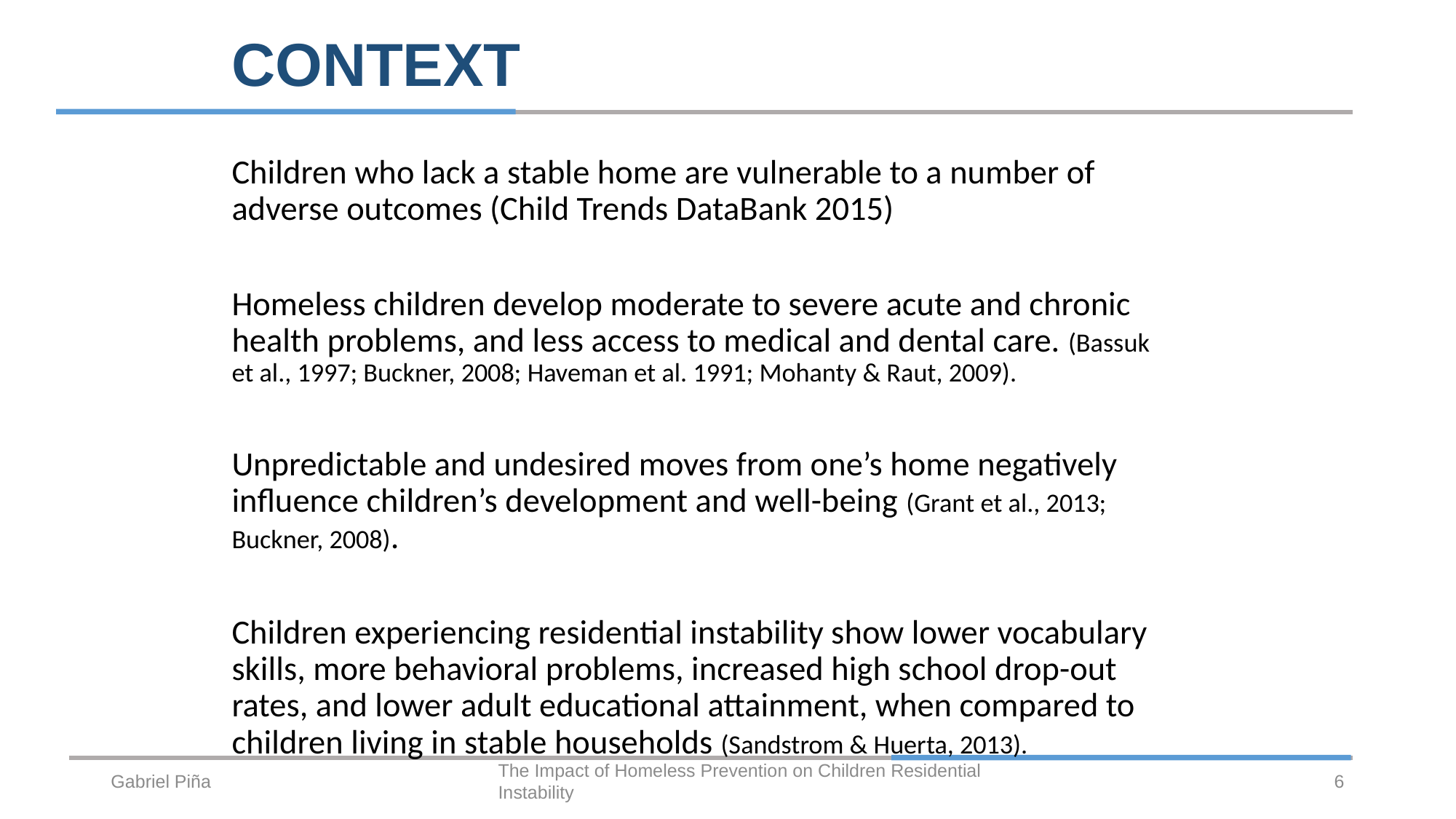

# CONTEXT
Children who lack a stable home are vulnerable to a number of adverse outcomes (Child Trends DataBank 2015)

Homeless children develop moderate to severe acute and chronic health problems, and less access to medical and dental care. (Bassuk et al., 1997; Buckner, 2008; Haveman et al. 1991; Mohanty & Raut, 2009).

Unpredictable and undesired moves from one’s home negatively influence children’s development and well-being (Grant et al., 2013; Buckner, 2008).

Children experiencing residential instability show lower vocabulary skills, more behavioral problems, increased high school drop-out rates, and lower adult educational attainment, when compared to children living in stable households (Sandstrom & Huerta, 2013).

Gabriel Piña
The Impact of Homeless Prevention on Children Residential Instability
6